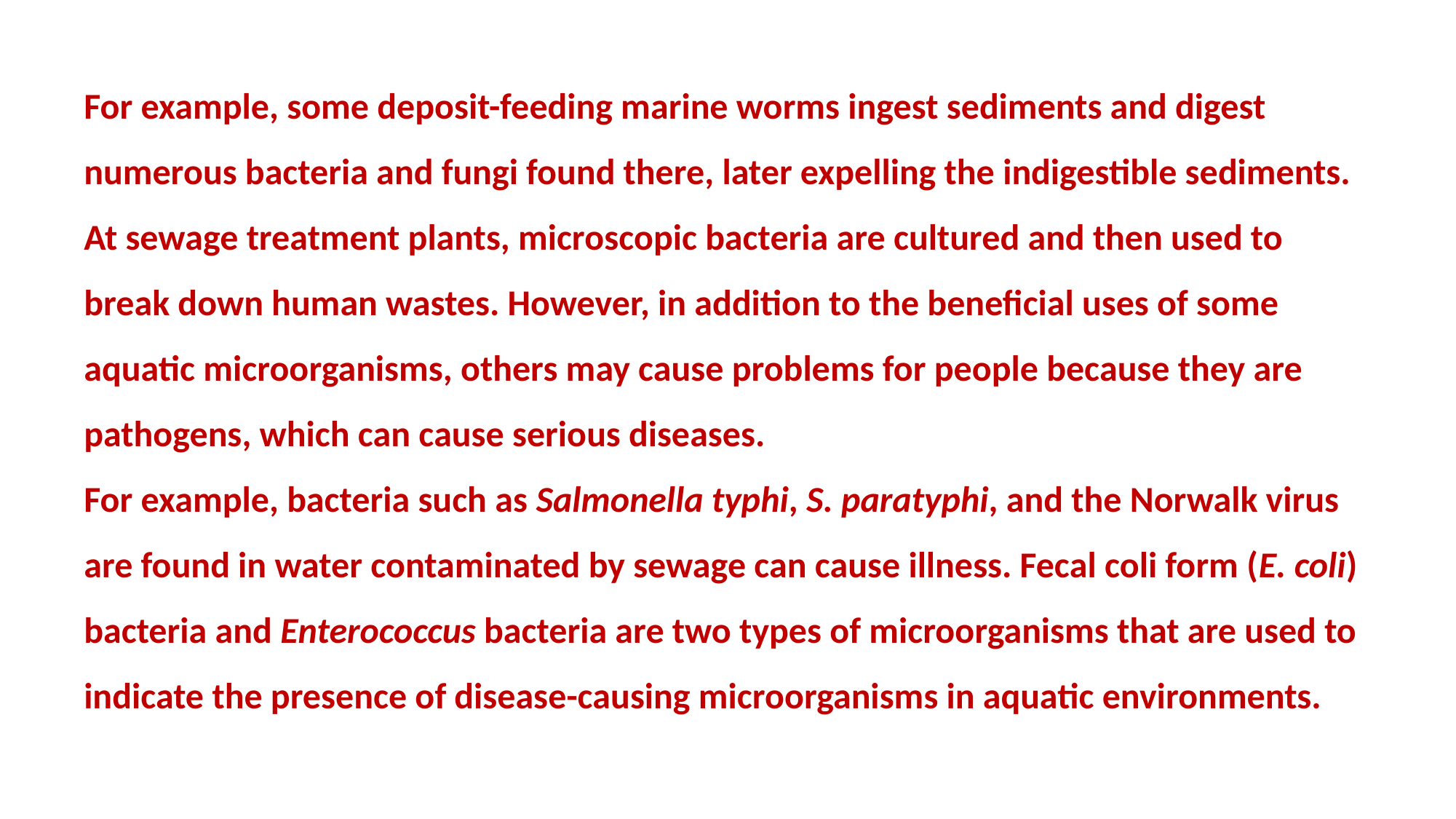

For example, some deposit-feeding marine worms ingest sediments and digest numerous bacteria and fungi found there, later expelling the indigestible sediments. At sewage treatment plants, microscopic bacteria are cultured and then used to break down human wastes. However, in addition to the beneficial uses of some aquatic microorganisms, others may cause problems for people because they are pathogens, which can cause serious diseases.
For example, bacteria such as Salmonella typhi, S. paratyphi, and the Norwalk virus are found in water contaminated by sewage can cause illness. Fecal coli form (E. coli) bacteria and Enterococcus bacteria are two types of microorganisms that are used to indicate the presence of disease-causing microorganisms in aquatic environments.